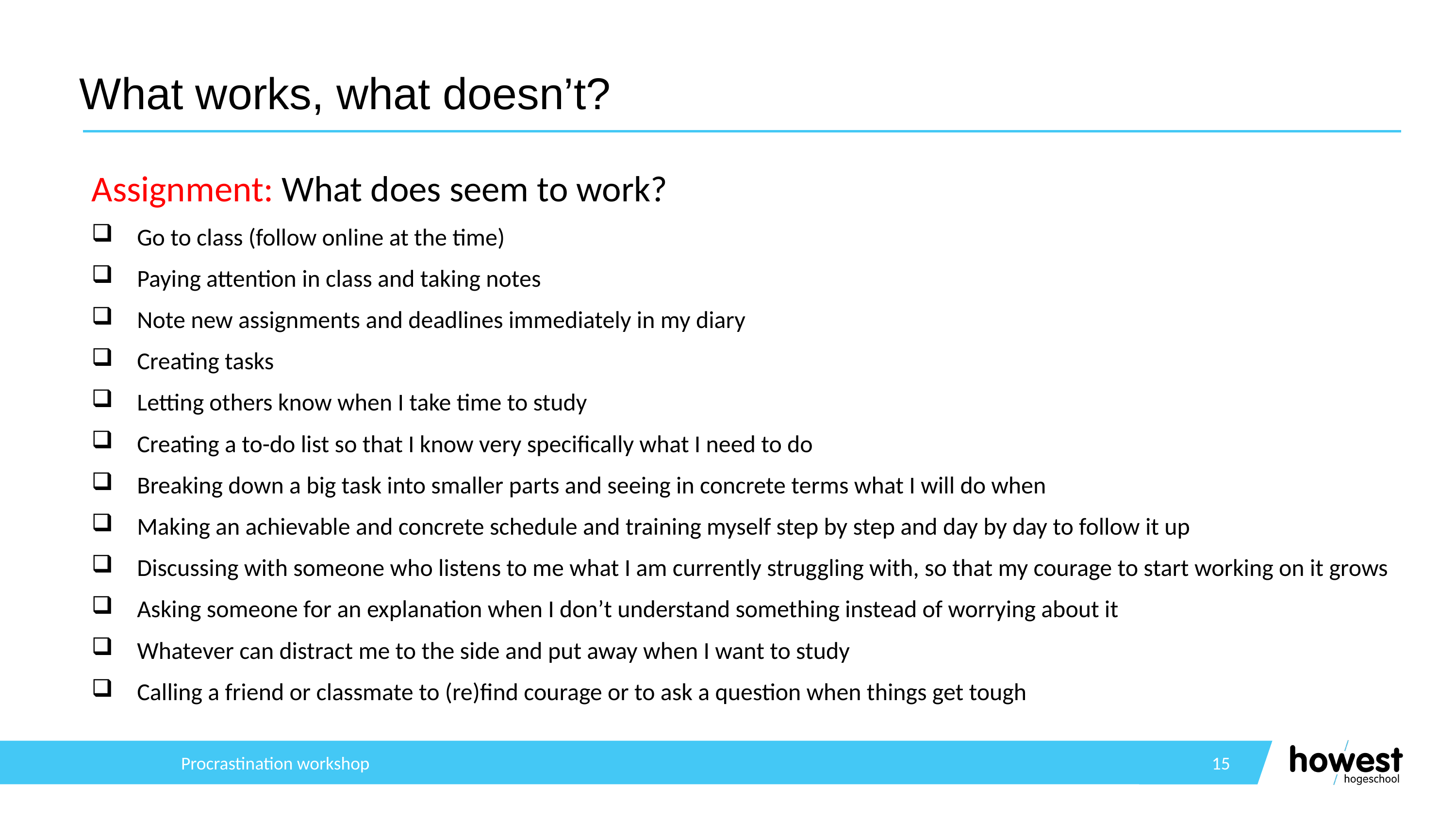

# What works, what doesn’t?
Assignment: What does seem to work?
Go to class (follow online at the time)
Paying attention in class and taking notes
Note new assignments and deadlines immediately in my diary
Creating tasks
Letting others know when I take time to study
Creating a to-do list so that I know very specifically what I need to do
Breaking down a big task into smaller parts and seeing in concrete terms what I will do when
Making an achievable and concrete schedule and training myself step by step and day by day to follow it up
Discussing with someone who listens to me what I am currently struggling with, so that my courage to start working on it grows
Asking someone for an explanation when I don’t understand something instead of worrying about it
Whatever can distract me to the side and put away when I want to study
Calling a friend or classmate to (re)find courage or to ask a question when things get tough

Procrastination workshop
15